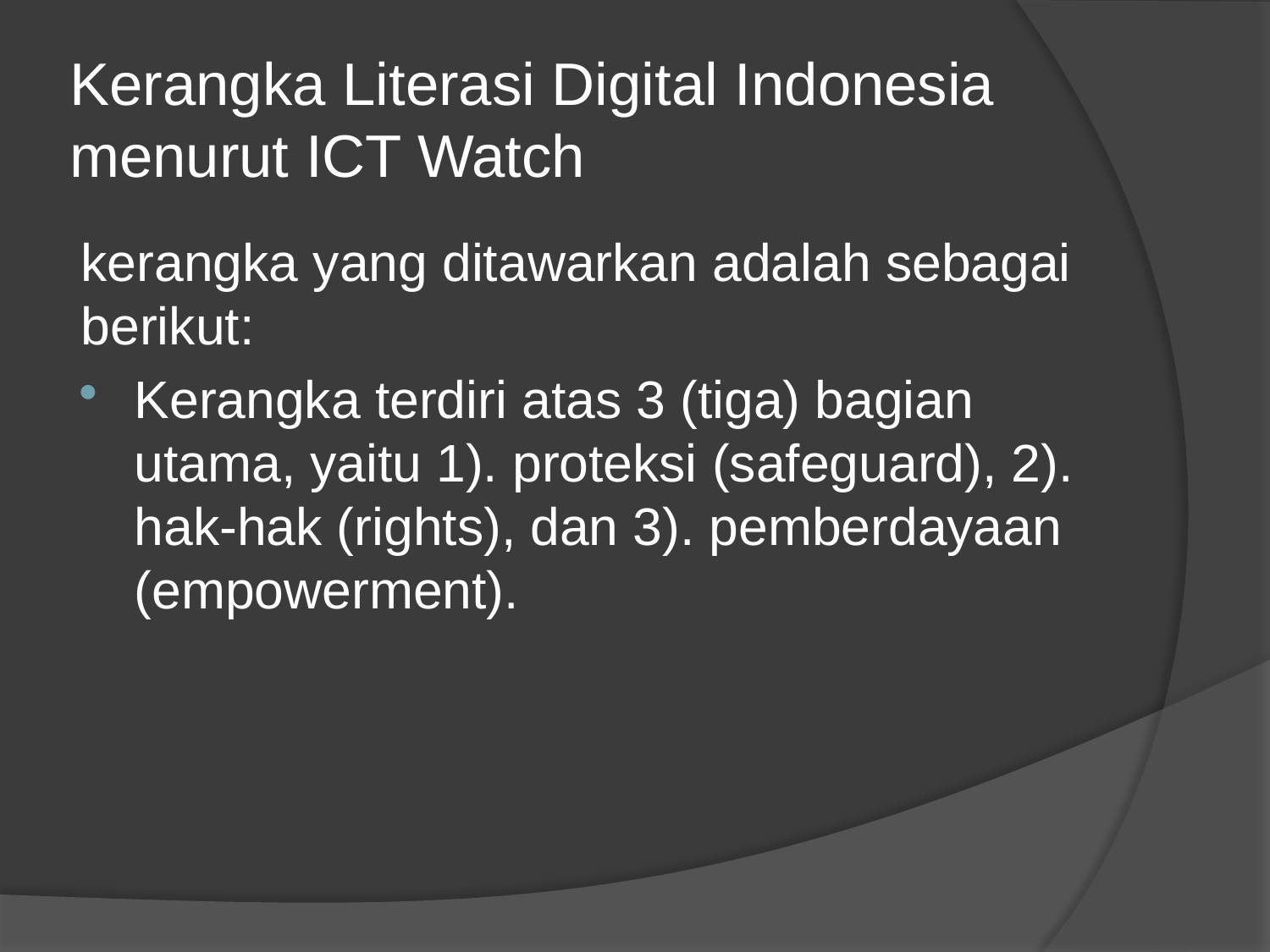

# Kerangka Literasi Digital Indonesia menurut ICT Watch
kerangka yang ditawarkan adalah sebagai berikut:
Kerangka terdiri atas 3 (tiga) bagian utama, yaitu 1). proteksi (safeguard), 2). hak-hak (rights), dan 3). pemberdayaan (empowerment).